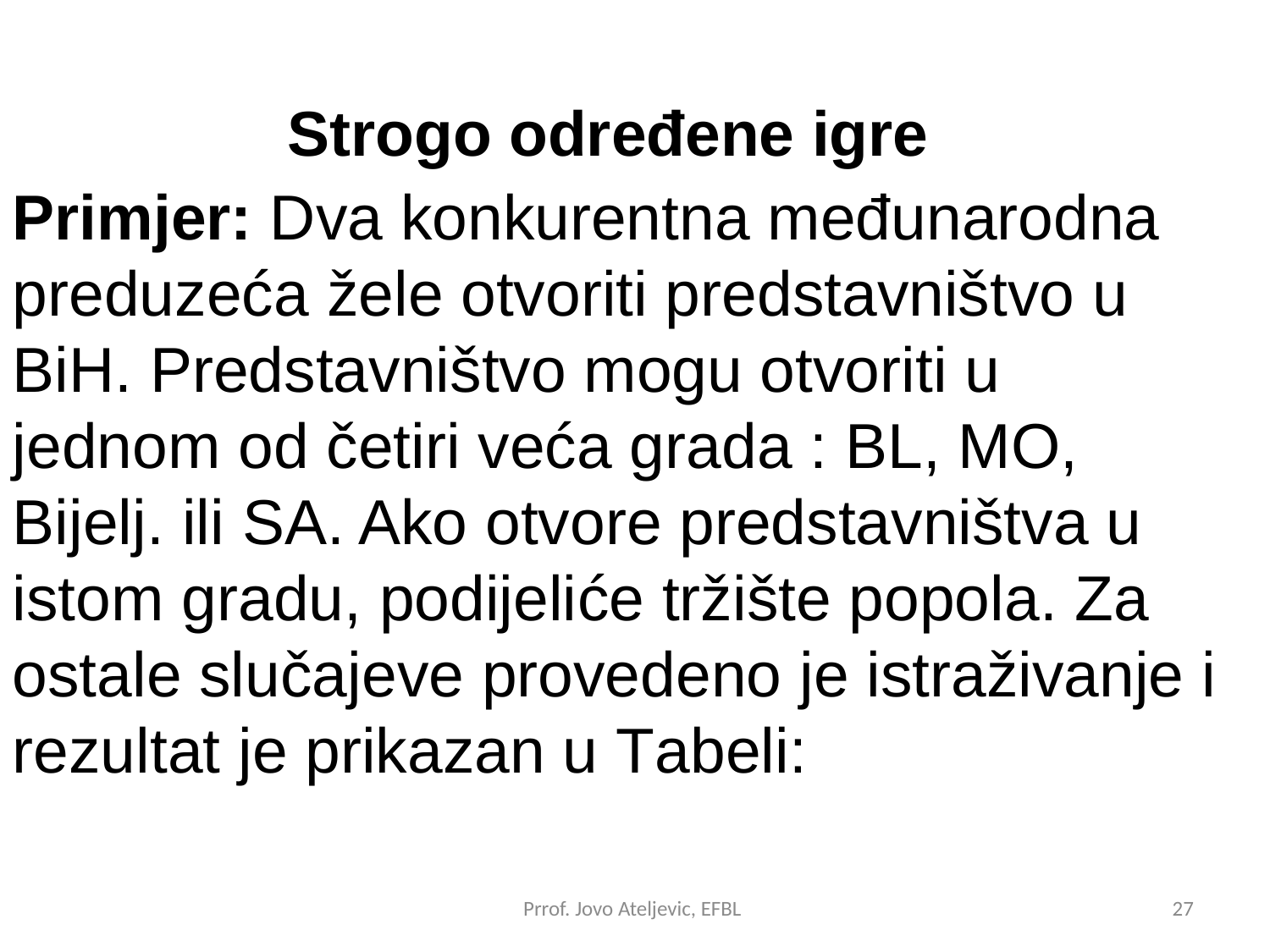

Strogo određene igre
Primjer: Dva konkurentna međunarodna preduzeća žele otvoriti predstavništvo u BiH. Predstavništvo mogu otvoriti u jednom od četiri veća grada : BL, MO, Bijelj. ili SA. Ako otvore predstavništva u istom gradu, podijeliće tržište popola. Za ostale slučajeve provedeno je istraživanje i rezultat je prikazan u Tabeli:

Prrof. Jovo Ateljevic, EFBL
27